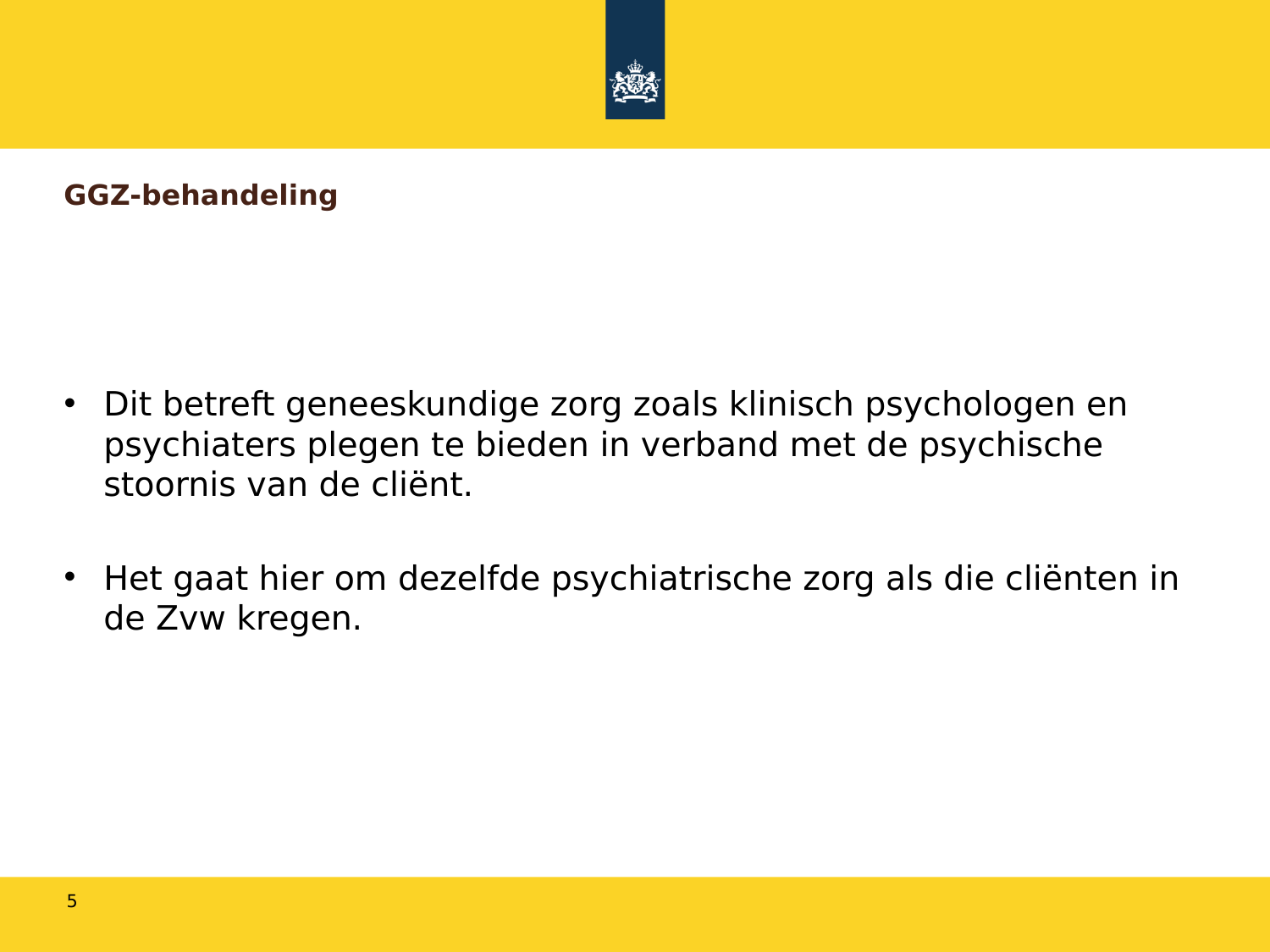

# GGZ-behandeling

Dit betreft geneeskundige zorg zoals klinisch psychologen en psychiaters plegen te bieden in verband met de psychische stoornis van de cliënt.

Het gaat hier om dezelfde psychiatrische zorg als die cliënten in de Zvw kregen.
5